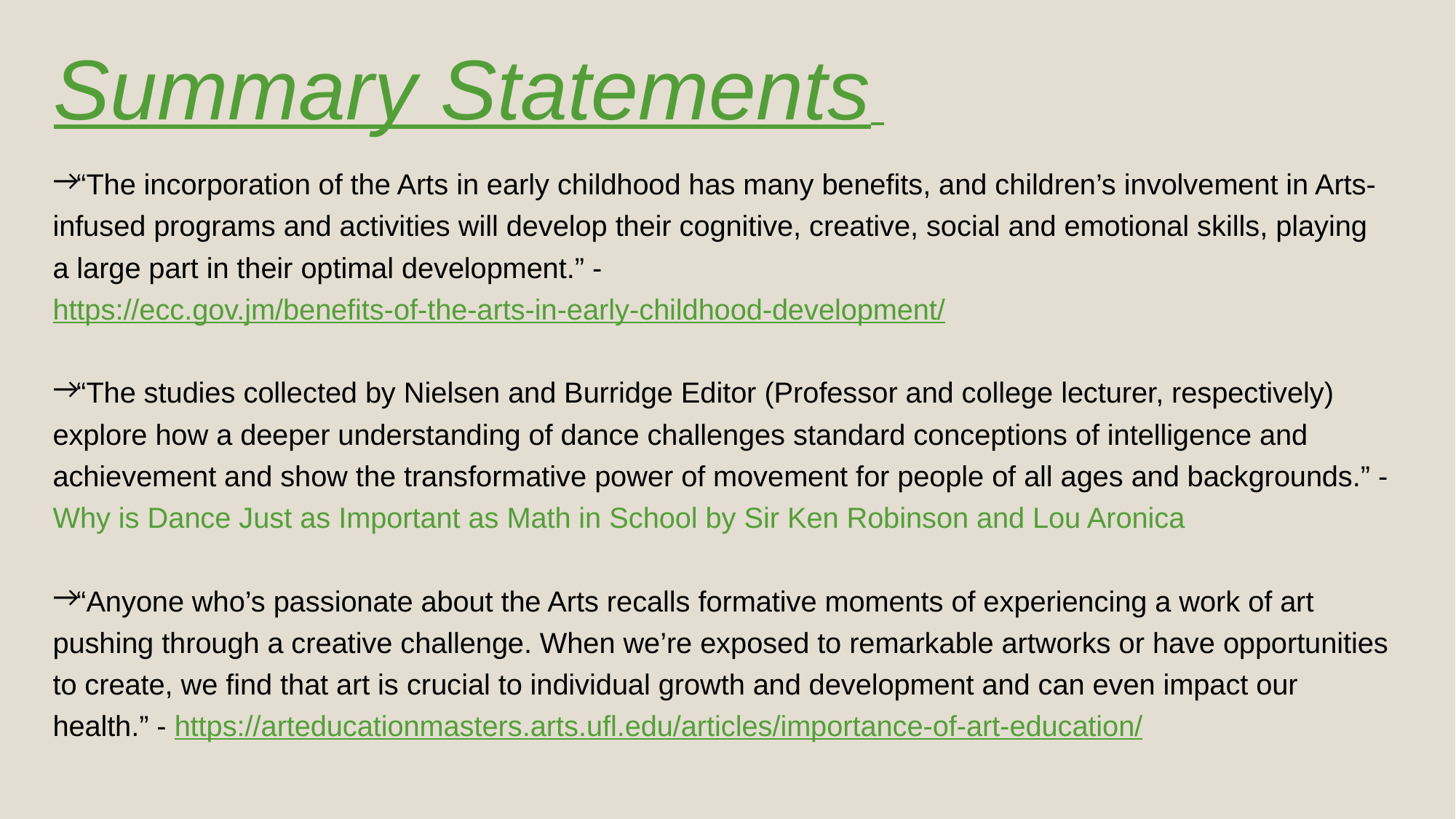

# Summary Statements
“The incorporation of the Arts in early childhood has many benefits, and children’s involvement in Arts-infused programs and activities will develop their cognitive, creative, social and emotional skills, playing a large part in their optimal development.” - https://ecc.gov.jm/benefits-of-the-arts-in-early-childhood-development/

“The studies collected by Nielsen and Burridge Editor (Professor and college lecturer, respectively) explore how a deeper understanding of dance challenges standard conceptions of intelligence and achievement and show the transformative power of movement for people of all ages and backgrounds.” - Why is Dance Just as Important as Math in School by Sir Ken Robinson and Lou Aronica

“Anyone who’s passionate about the Arts recalls formative moments of experiencing a work of art pushing through a creative challenge. When we’re exposed to remarkable artworks or have opportunities to create, we find that art is crucial to individual growth and development and can even impact our health.” - https://arteducationmasters.arts.ufl.edu/articles/importance-of-art-education/